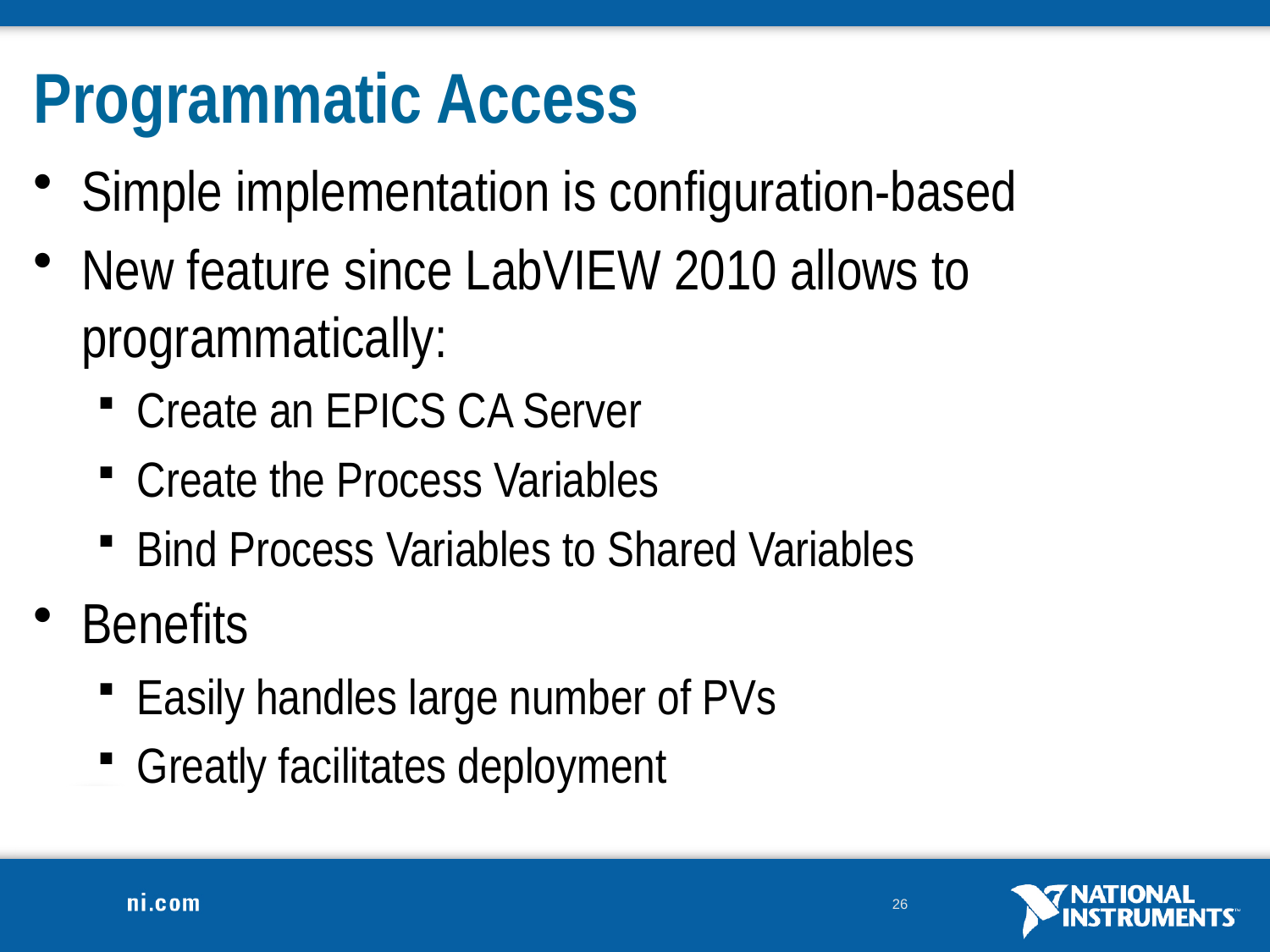

# Programmatic Access
Simple implementation is configuration-based
New feature since LabVIEW 2010 allows to programmatically:
Create an EPICS CA Server
Create the Process Variables
Bind Process Variables to Shared Variables
Benefits
Easily handles large number of PVs
Greatly facilitates deployment
26